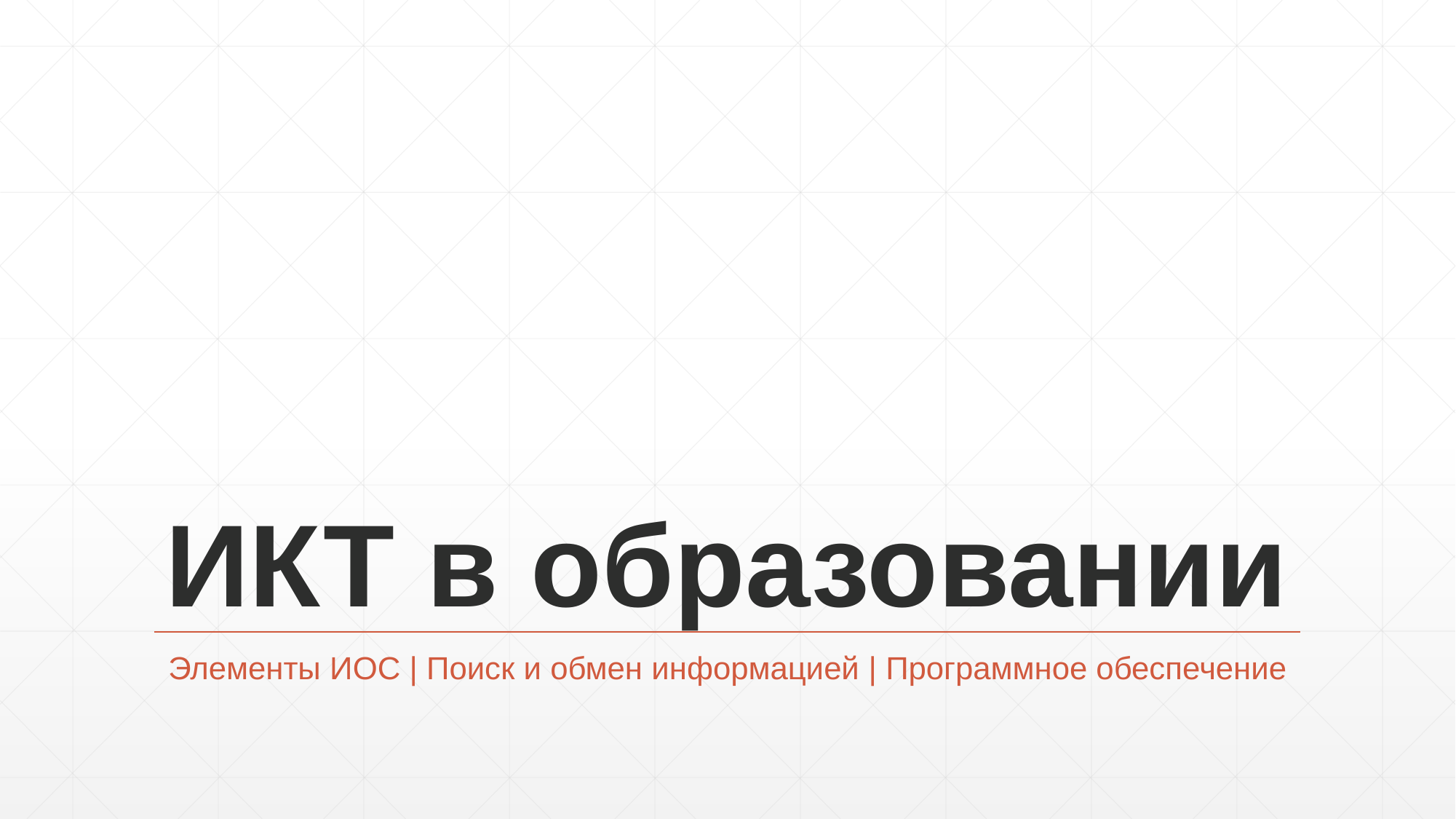

# ИКТ в образовании
Элементы ИОС | Поиск и обмен информацией | Программное обеспечение